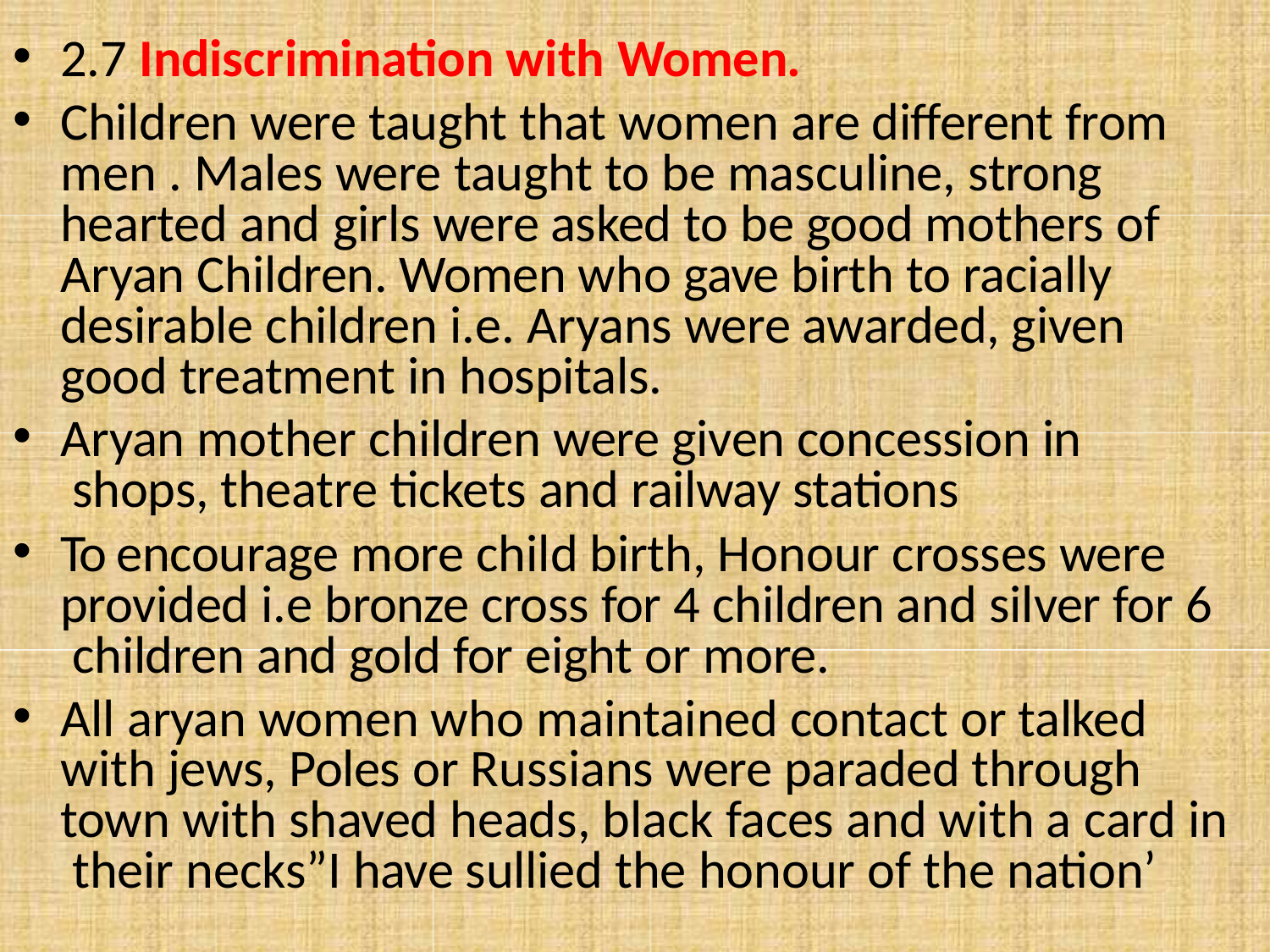

2.7 Indiscrimination with Women.
Children were taught that women are different from  men . Males were taught to be masculine, strong  hearted and girls were asked to be good mothers of  Aryan Children. Women who gave birth to racially  desirable children i.e. Aryans were awarded, given  good treatment in hospitals.
Aryan mother children were given concession in  shops, theatre tickets and railway stations
To encourage more child birth, Honour crosses were  provided i.e bronze cross for 4 children and silver for 6  children and gold for eight or more.
All aryan women who maintained contact or talked  with jews, Poles or Russians were paraded through  town with shaved heads, black faces and with a card in  their necks”I have sullied the honour of the nation’